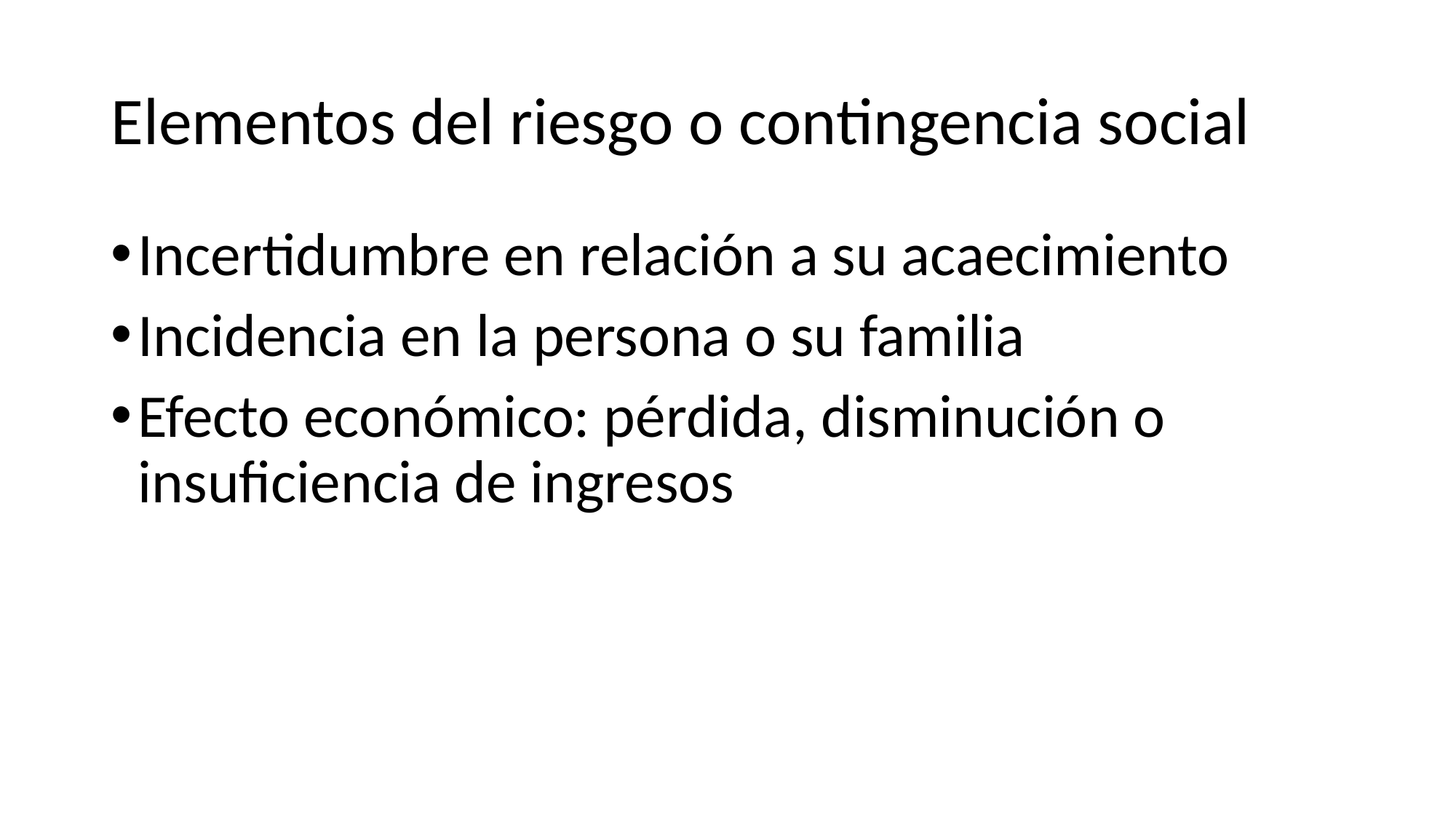

# Elementos del riesgo o contingencia social
Incertidumbre en relación a su acaecimiento
Incidencia en la persona o su familia
Efecto económico: pérdida, disminución o insuficiencia de ingresos